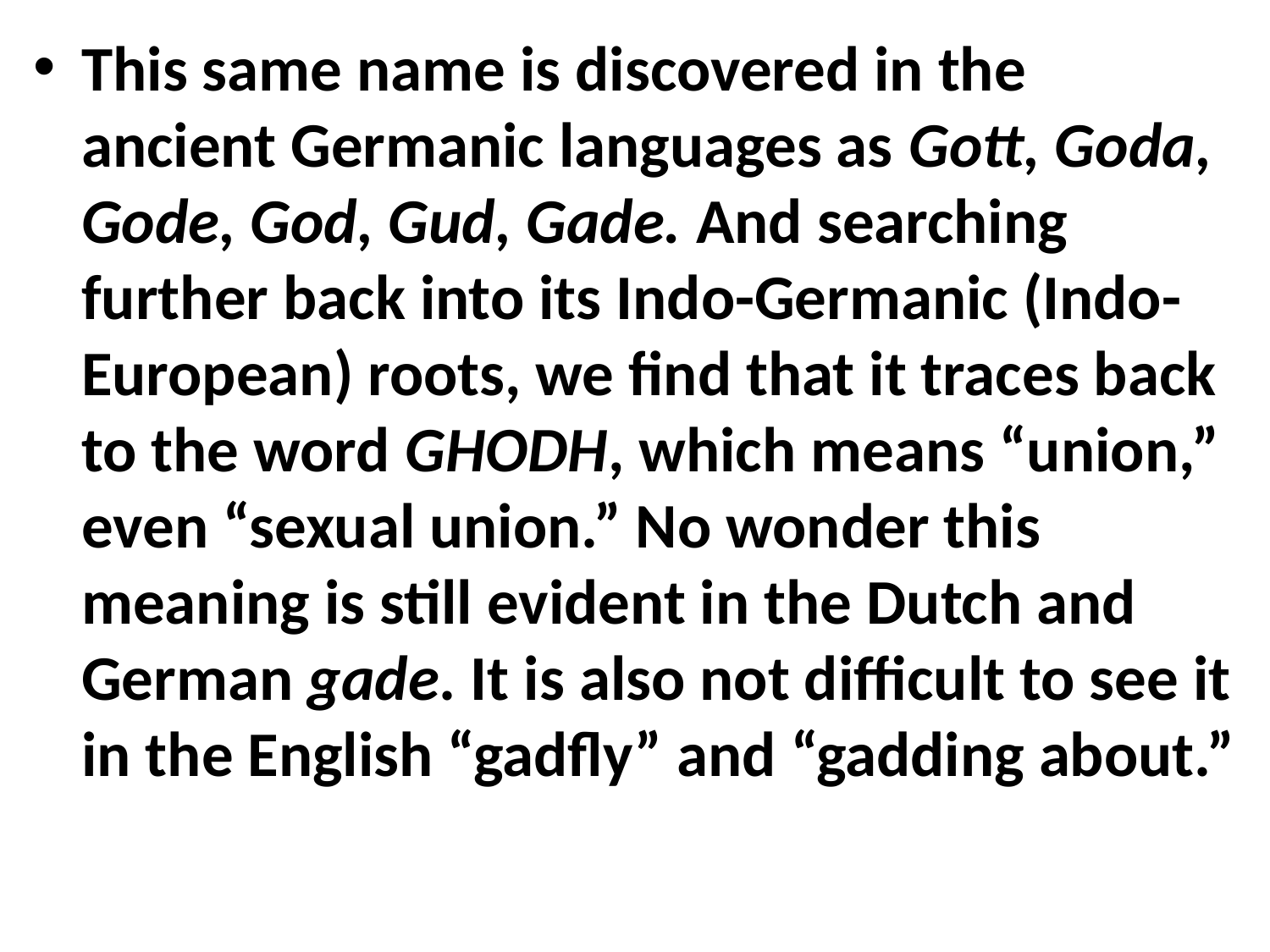

This same name is discovered in the ancient Germanic languages as Gott, Goda, Gode, God, Gud, Gade. And searching further back into its Indo-Germanic (Indo-European) roots, we find that it traces back to the word GHODH, which means “union,” even “sexual union.” No wonder this meaning is still evident in the Dutch and German gade. It is also not difficult to see it in the English “gadfly” and “gadding about.”